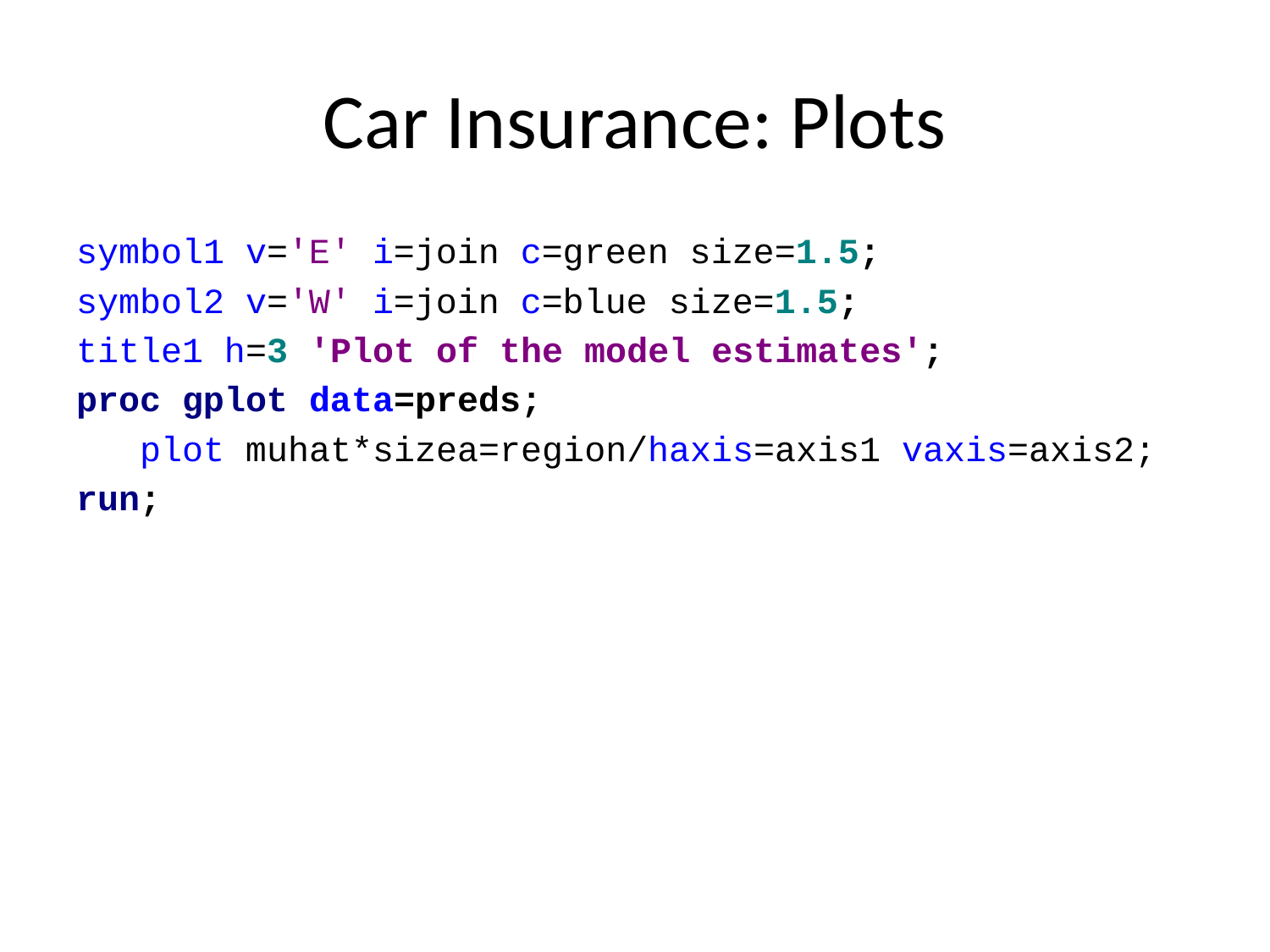

# Car Insurance: Plots
symbol1 v='E' i=join c=green size=1.5;
symbol2 v='W' i=join c=blue size=1.5;
title1 h=3 'Plot of the model estimates';
proc gplot data=preds;
   plot muhat*sizea=region/haxis=axis1 vaxis=axis2;
run;